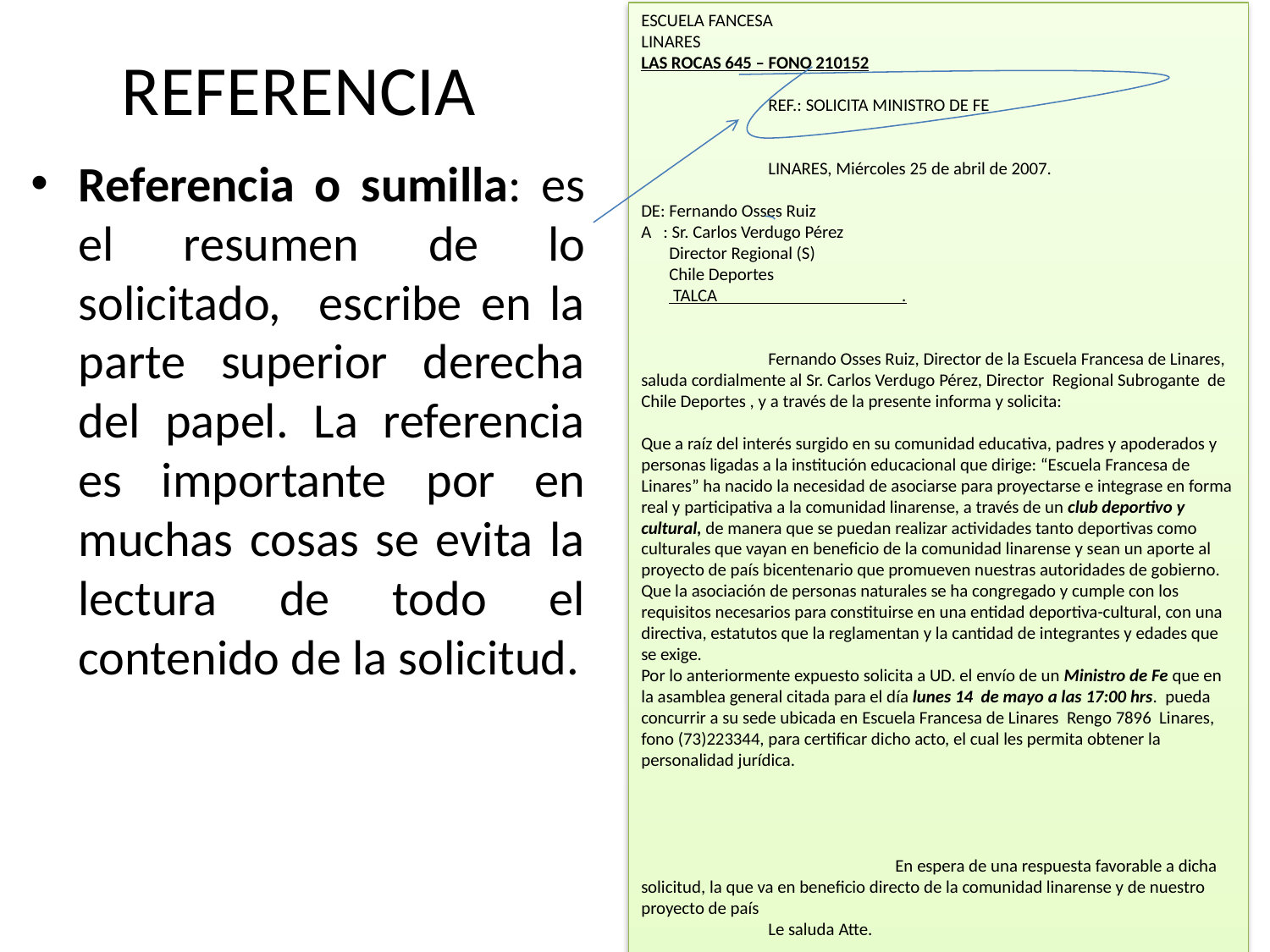

ESCUELA FANCESA
LINARES
LAS ROCAS 645 – FONO 210152

 	REF.: SOLICITA MINISTRO DE FE

	LINARES, Miércoles 25 de abril de 2007.

DE: Fernando Osses Ruiz
A   : Sr. Carlos Verdugo Pérez
       Director Regional (S)
       Chile Deportes
        TALCA                                              .

	Fernando Osses Ruiz, Director de la Escuela Francesa de Linares, saluda cordialmente al Sr. Carlos Verdugo Pérez, Director  Regional Subrogante  de Chile Deportes , y a través de la presente informa y solicita:

Que a raíz del interés surgido en su comunidad educativa, padres y apoderados y personas ligadas a la institución educacional que dirige: “Escuela Francesa de Linares” ha nacido la necesidad de asociarse para proyectarse e integrase en forma real y participativa a la comunidad linarense, a través de un club deportivo y cultural, de manera que se puedan realizar actividades tanto deportivas como culturales que vayan en beneficio de la comunidad linarense y sean un aporte al proyecto de país bicentenario que promueven nuestras autoridades de gobierno.
Que la asociación de personas naturales se ha congregado y cumple con los requisitos necesarios para constituirse en una entidad deportiva-cultural, con una directiva, estatutos que la reglamentan y la cantidad de integrantes y edades que se exige.
Por lo anteriormente expuesto solicita a UD. el envío de un Ministro de Fe que en la asamblea general citada para el día lunes 14  de mayo a las 17:00 hrs.  pueda concurrir a su sede ubicada en Escuela Francesa de Linares  Rengo 7896  Linares, fono (73)223344, para certificar dicho acto, el cual les permita obtener la personalidad jurídica.

	 	En espera de una respuesta favorable a dicha solicitud, la que va en beneficio directo de la comunidad linarense y de nuestro proyecto de país
	Le saluda Atte.

FERNANDO OSSES RUIZ
DIRECTORA ESCUELA FRANCESA
LINARES.
FOR/map
DISTRIBUCIÓN
Chile Deportes
Arch. Esc. Francesa

# REFERENCIA

Referencia o sumilla: es el resumen de lo solicitado,  escribe en la parte superior derecha del papel. La referencia es importante por en muchas cosas se evita la lectura de todo el contenido de la solicitud.